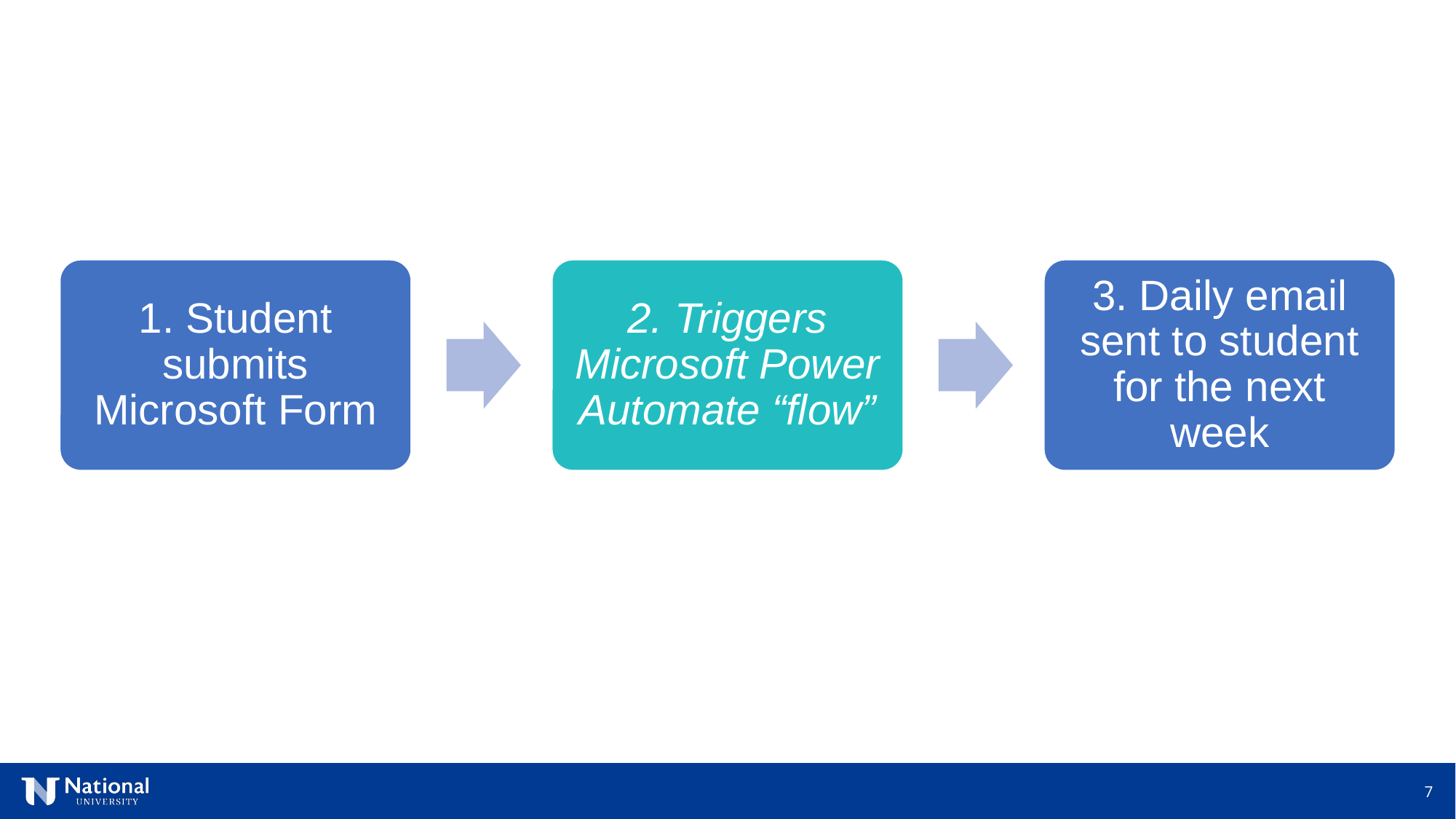

1. Student submits Microsoft Form
2. Triggers Microsoft Power Automate “flow”
3. Daily email sent to student for the next week